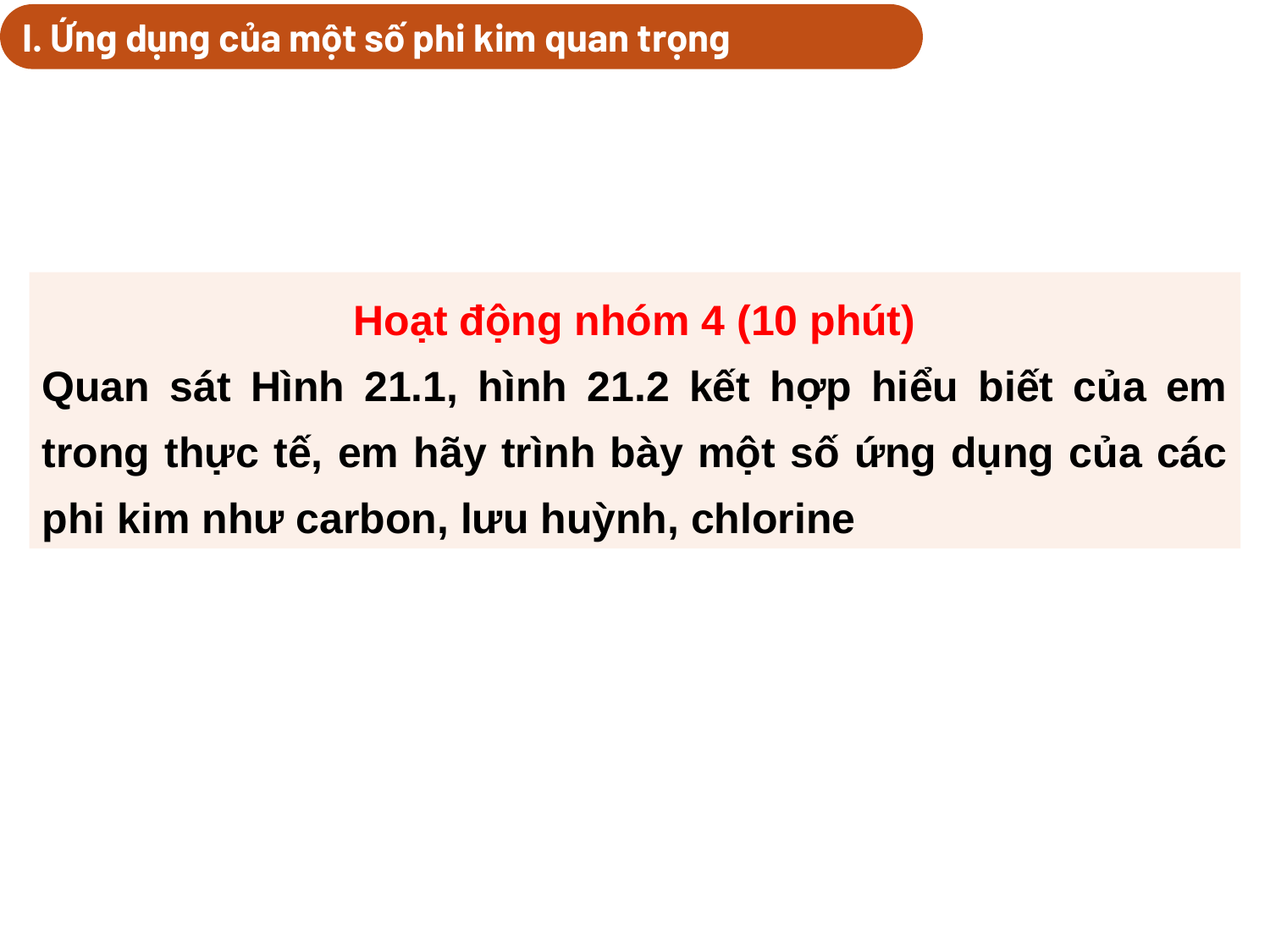

I. Ứng dụng của một số phi kim quan trọng
Hoạt động nhóm 4 (10 phút)
Quan sát Hình 21.1, hình 21.2 kết hợp hiểu biết của em trong thực tế, em hãy trình bày một số ứng dụng của các phi kim như carbon, lưu huỳnh, chlorine